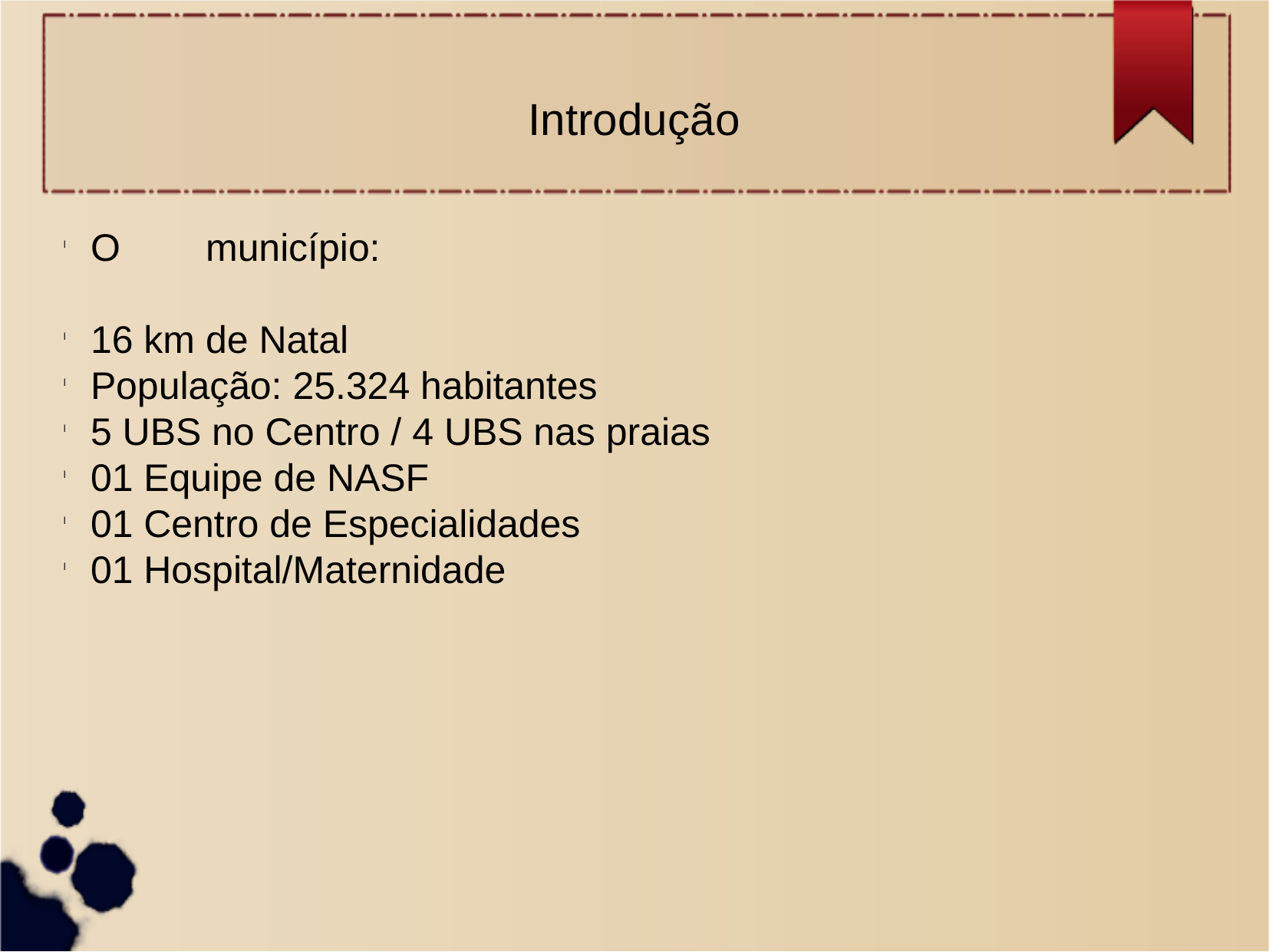

Introdução
O	município:

16 km de Natal
População: 25.324 habitantes
5 UBS no Centro / 4 UBS nas praias
01 Equipe de NASF
01 Centro de Especialidades
01 Hospital/Maternidade